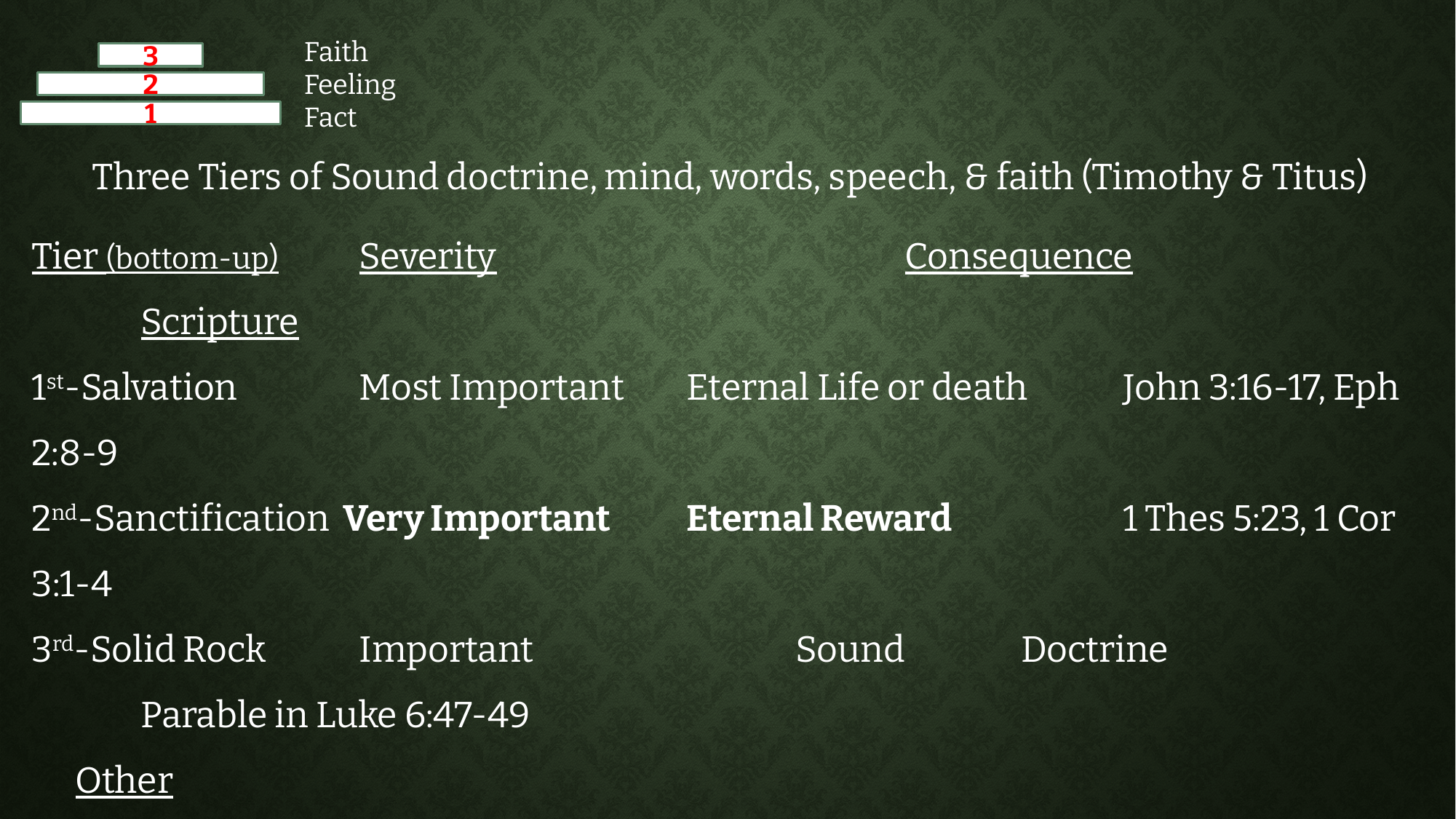

Faith
Feeling
Fact
3
2
1
Three Tiers of Sound doctrine, mind, words, speech, & faith (Timothy & Titus)

Tier (bottom-up)	Severity				Consequence			Scripture
1st-Salvation		Most Important   	Eternal Life or death	John 3:16-17, Eph 2:8-9
2nd-Sanctification  Very Important	Eternal Reward 		1 Thes 5:23, 1 Cor 3:1-4
3rd-Solid Rock 	Important			Sound	 Doctrine			Parable in Luke 6:47-49
      Other
       Sand			Not Important									Parable in Luke 6:47-49
    			        (myths, fables, wives tales, psychology, philosophy, tradition, culture)